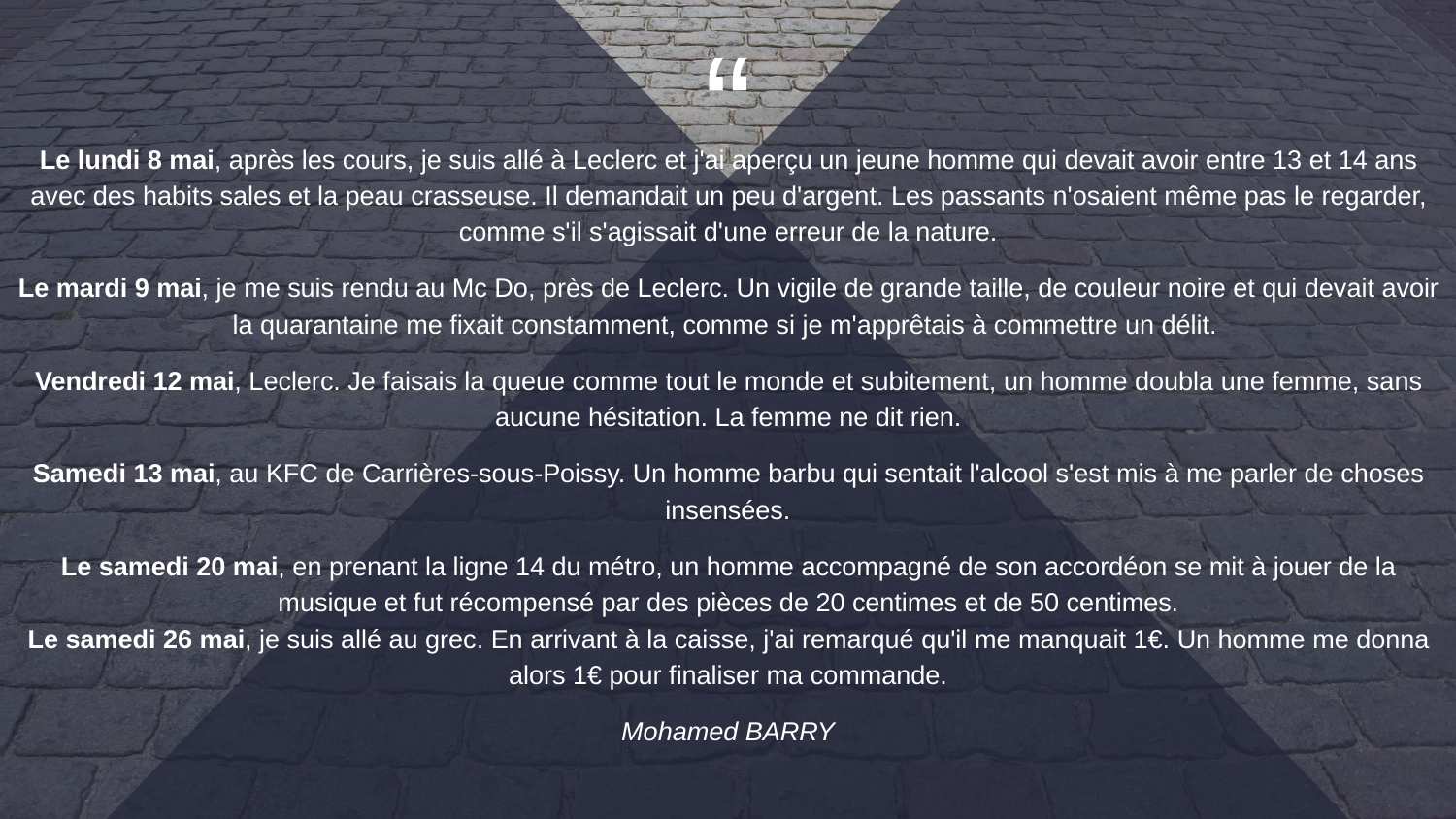

Le lundi 8 mai, après les cours, je suis allé à Leclerc et j'ai aperçu un jeune homme qui devait avoir entre 13 et 14 ans avec des habits sales et la peau crasseuse. Il demandait un peu d'argent. Les passants n'osaient même pas le regarder, comme s'il s'agissait d'une erreur de la nature.
Le mardi 9 mai, je me suis rendu au Mc Do, près de Leclerc. Un vigile de grande taille, de couleur noire et qui devait avoir la quarantaine me fixait constamment, comme si je m'apprêtais à commettre un délit.
Vendredi 12 mai, Leclerc. Je faisais la queue comme tout le monde et subitement, un homme doubla une femme, sans aucune hésitation. La femme ne dit rien.
Samedi 13 mai, au KFC de Carrières-sous-Poissy. Un homme barbu qui sentait l'alcool s'est mis à me parler de choses insensées.
Le samedi 20 mai, en prenant la ligne 14 du métro, un homme accompagné de son accordéon se mit à jouer de la musique et fut récompensé par des pièces de 20 centimes et de 50 centimes.
Le samedi 26 mai, je suis allé au grec. En arrivant à la caisse, j'ai remarqué qu'il me manquait 1€. Un homme me donna alors 1€ pour finaliser ma commande.
Mohamed BARRY